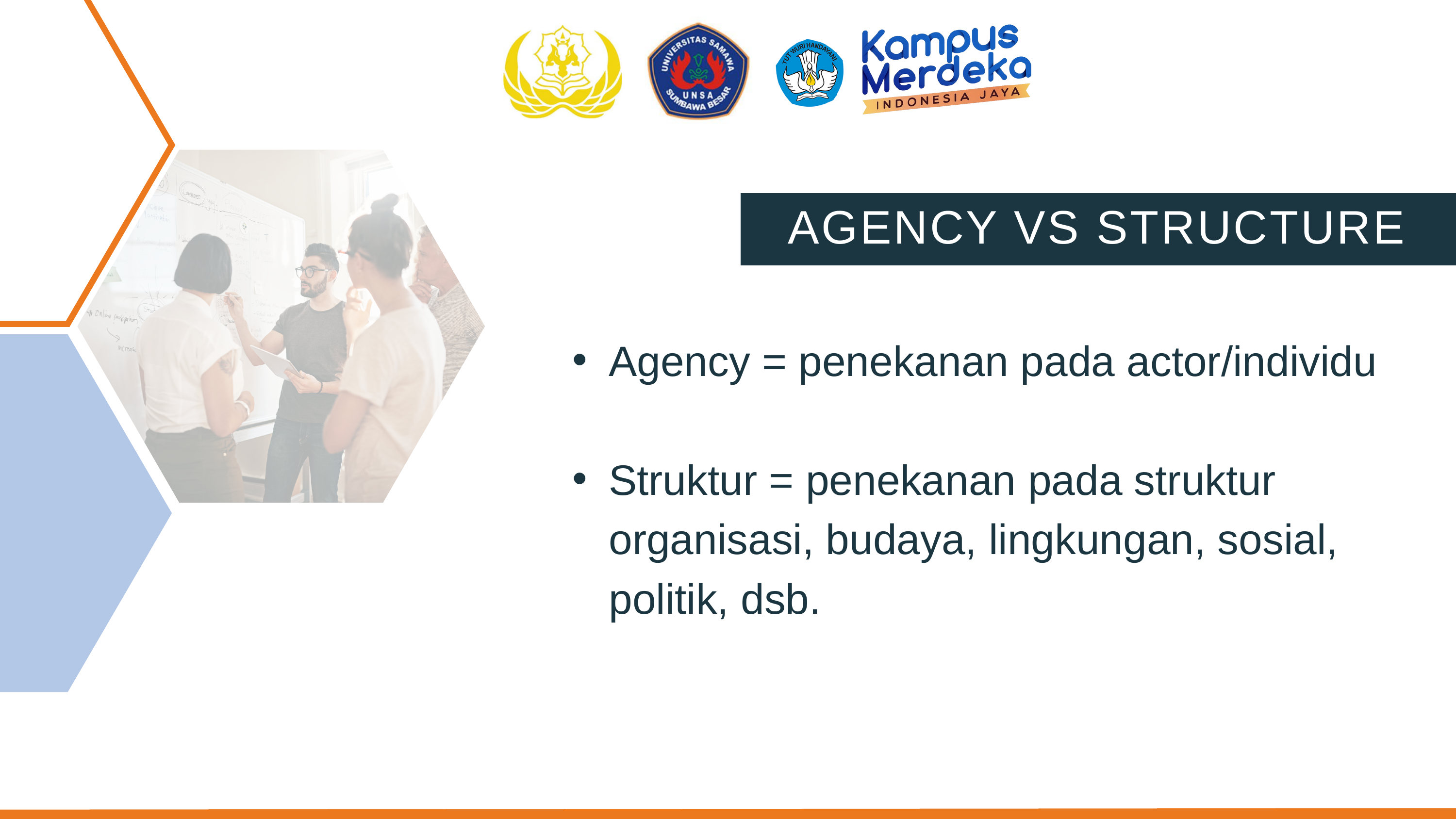

AGENCY VS STRUCTURE
Agency = penekanan pada actor/individu

Struktur = penekanan pada struktur organisasi, budaya, lingkungan, sosial, politik, dsb.